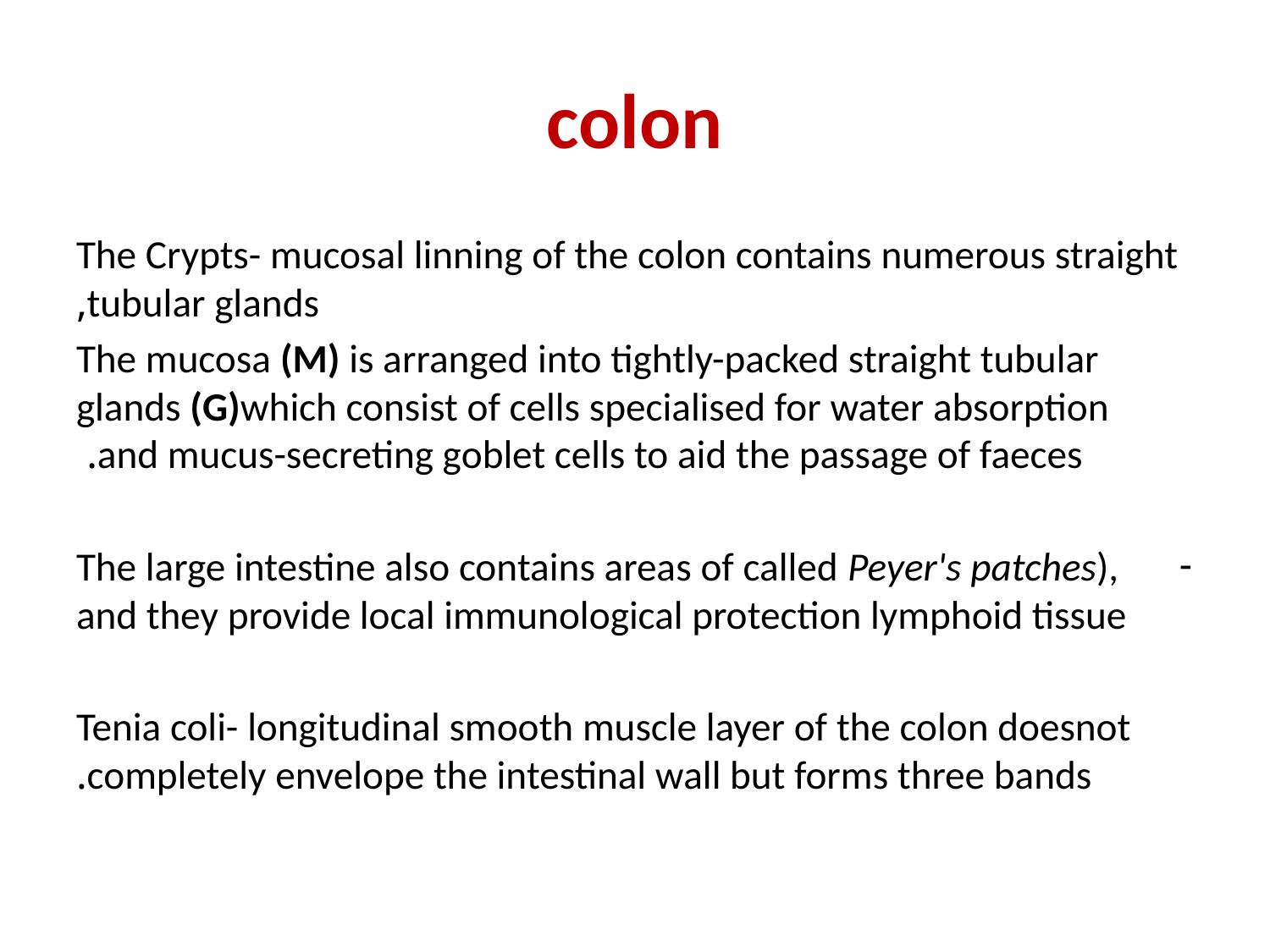

# colon
 The Crypts- mucosal linning of the colon contains numerous straight tubular glands,
The mucosa (M) is arranged into tightly-packed straight tubular glands (G)which consist of cells specialised for water absorption and mucus-secreting goblet cells to aid the passage of faeces.

The large intestine also contains areas of called Peyer's patches), and they provide local immunological protection lymphoid tissue

Tenia coli- longitudinal smooth muscle layer of the colon doesnot completely envelope the intestinal wall but forms three bands.